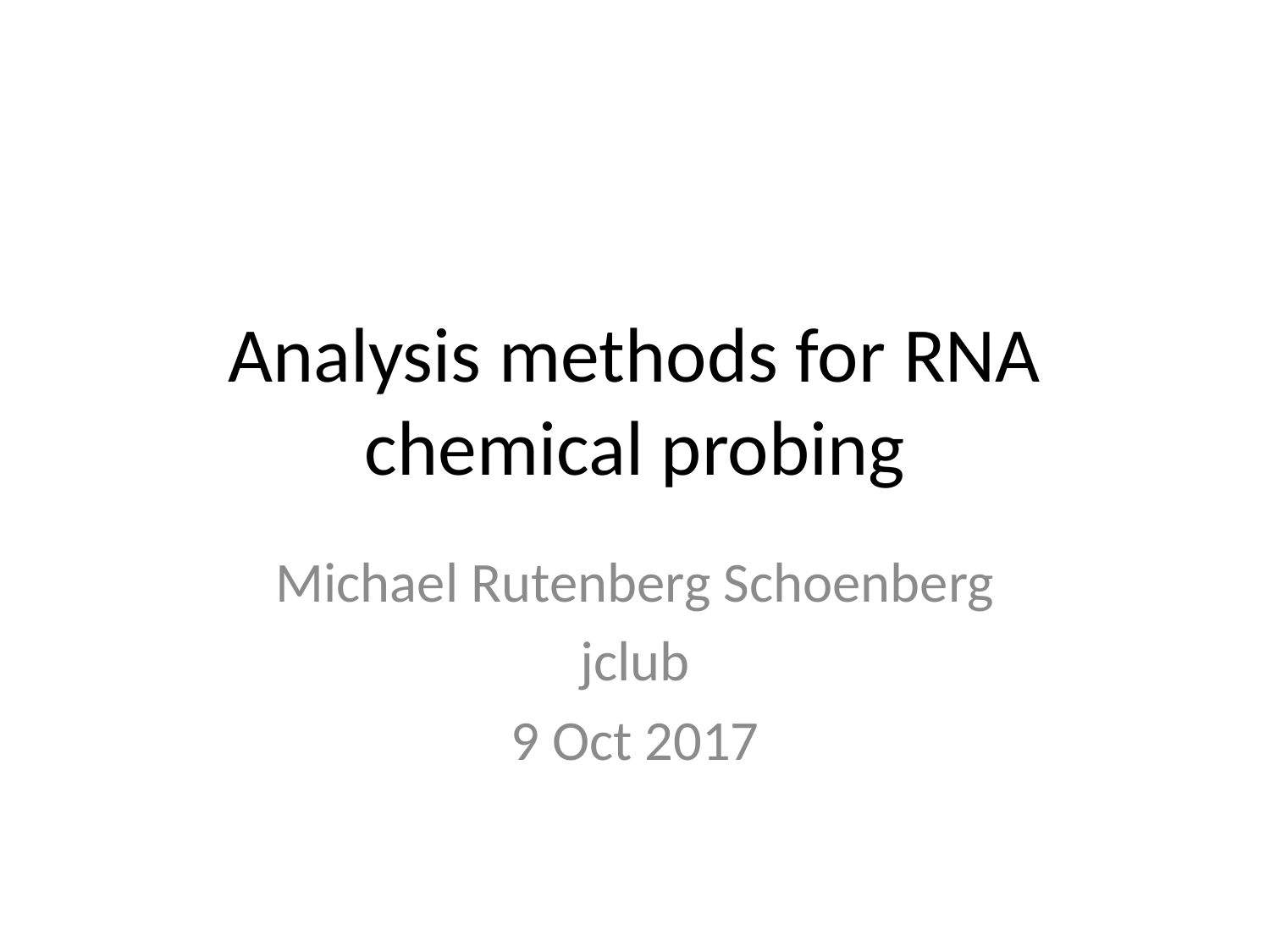

# Analysis methods for RNA chemical probing
Michael Rutenberg Schoenberg
jclub
9 Oct 2017